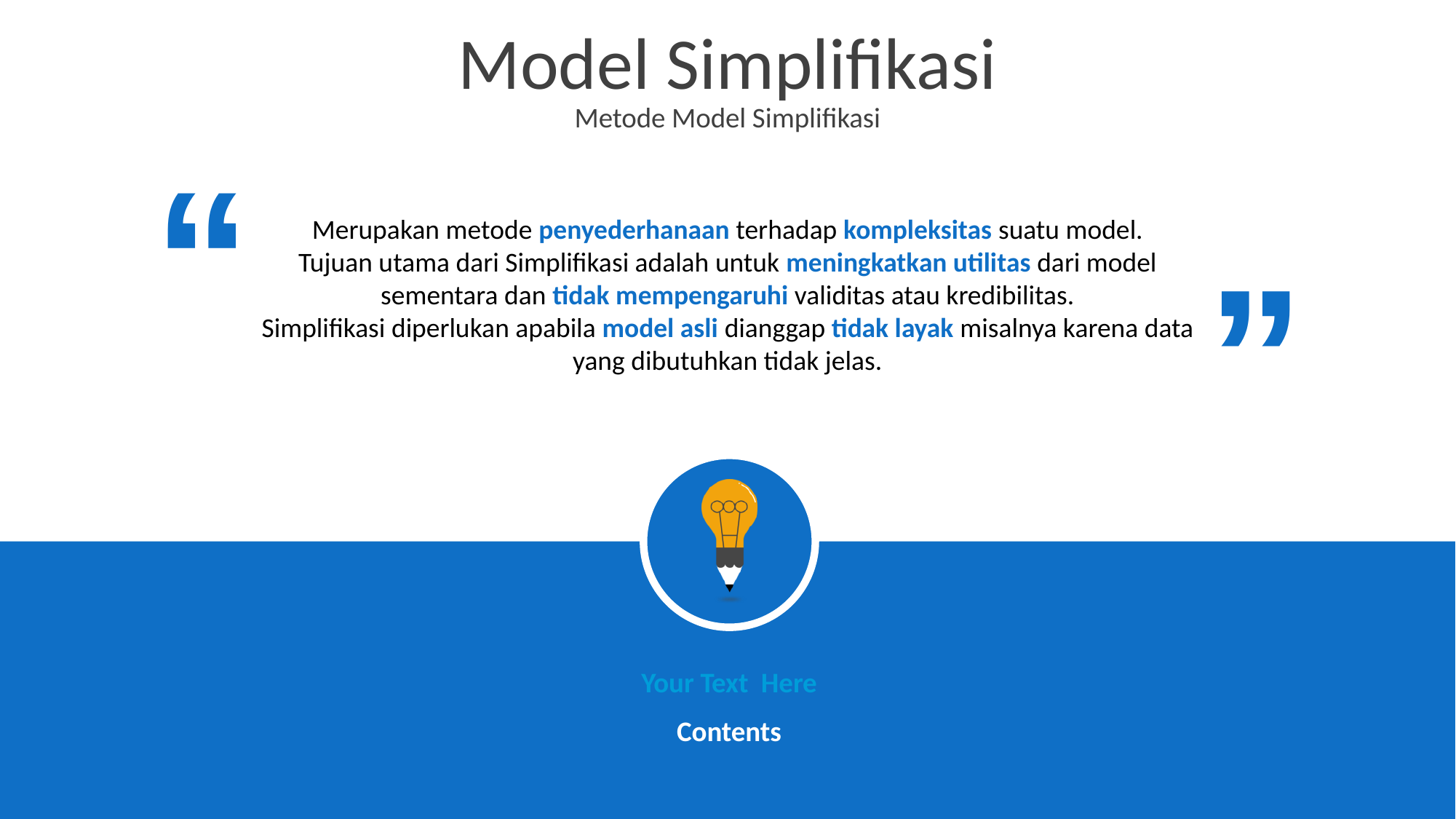

Model Simplifikasi
Metode Model Simplifikasi
“
“
Merupakan metode penyederhanaan terhadap kompleksitas suatu model.
Tujuan utama dari Simplifikasi adalah untuk meningkatkan utilitas dari model sementara dan tidak mempengaruhi validitas atau kredibilitas.
Simplifikasi diperlukan apabila model asli dianggap tidak layak misalnya karena data yang dibutuhkan tidak jelas.
Your Text  Here
Contents